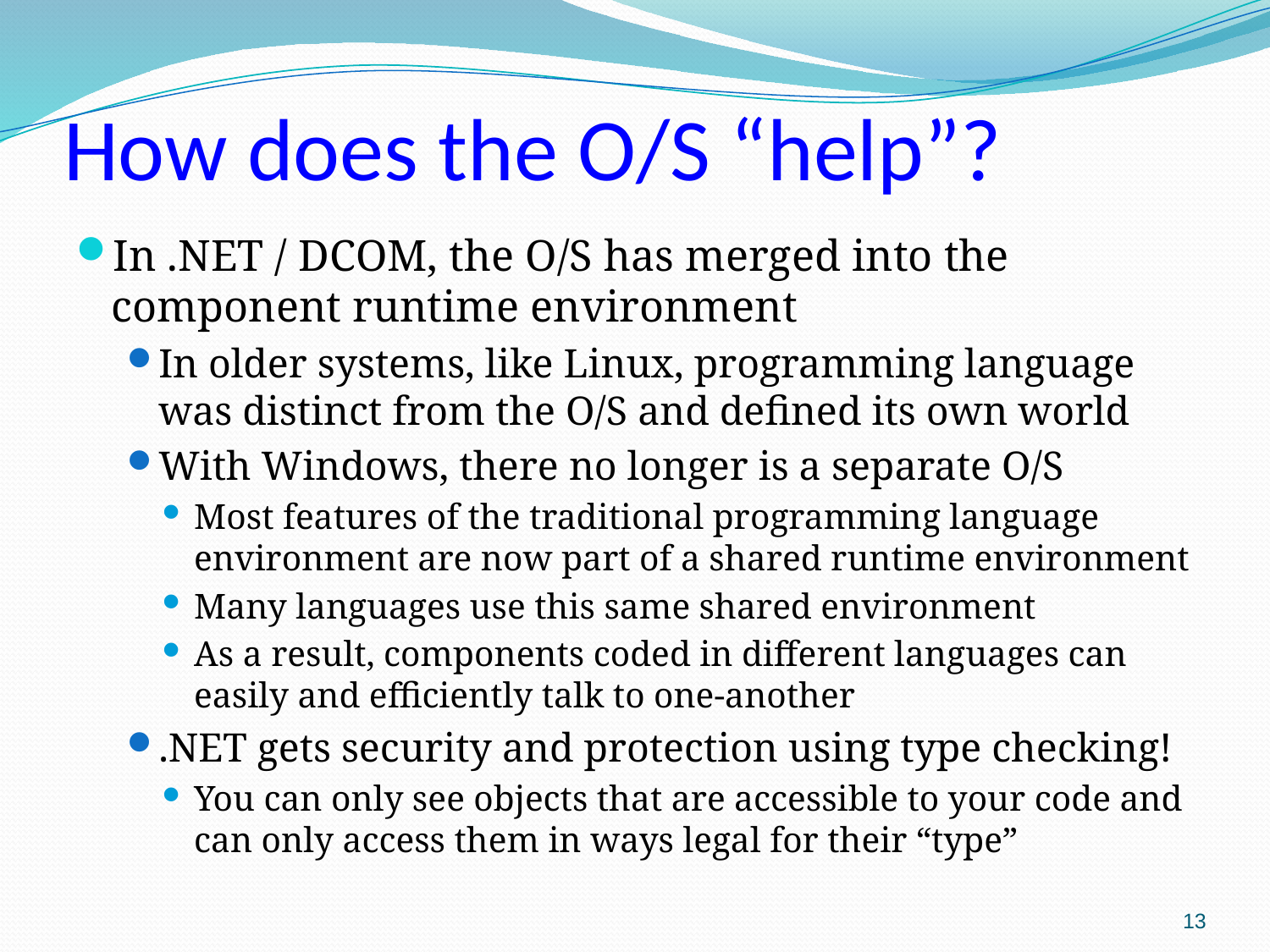

# How does the O/S “help”?
In .NET / DCOM, the O/S has merged into the component runtime environment
In older systems, like Linux, programming language was distinct from the O/S and defined its own world
With Windows, there no longer is a separate O/S
Most features of the traditional programming language environment are now part of a shared runtime environment
Many languages use this same shared environment
As a result, components coded in different languages can easily and efficiently talk to one-another
.NET gets security and protection using type checking!
You can only see objects that are accessible to your code and can only access them in ways legal for their “type”
13